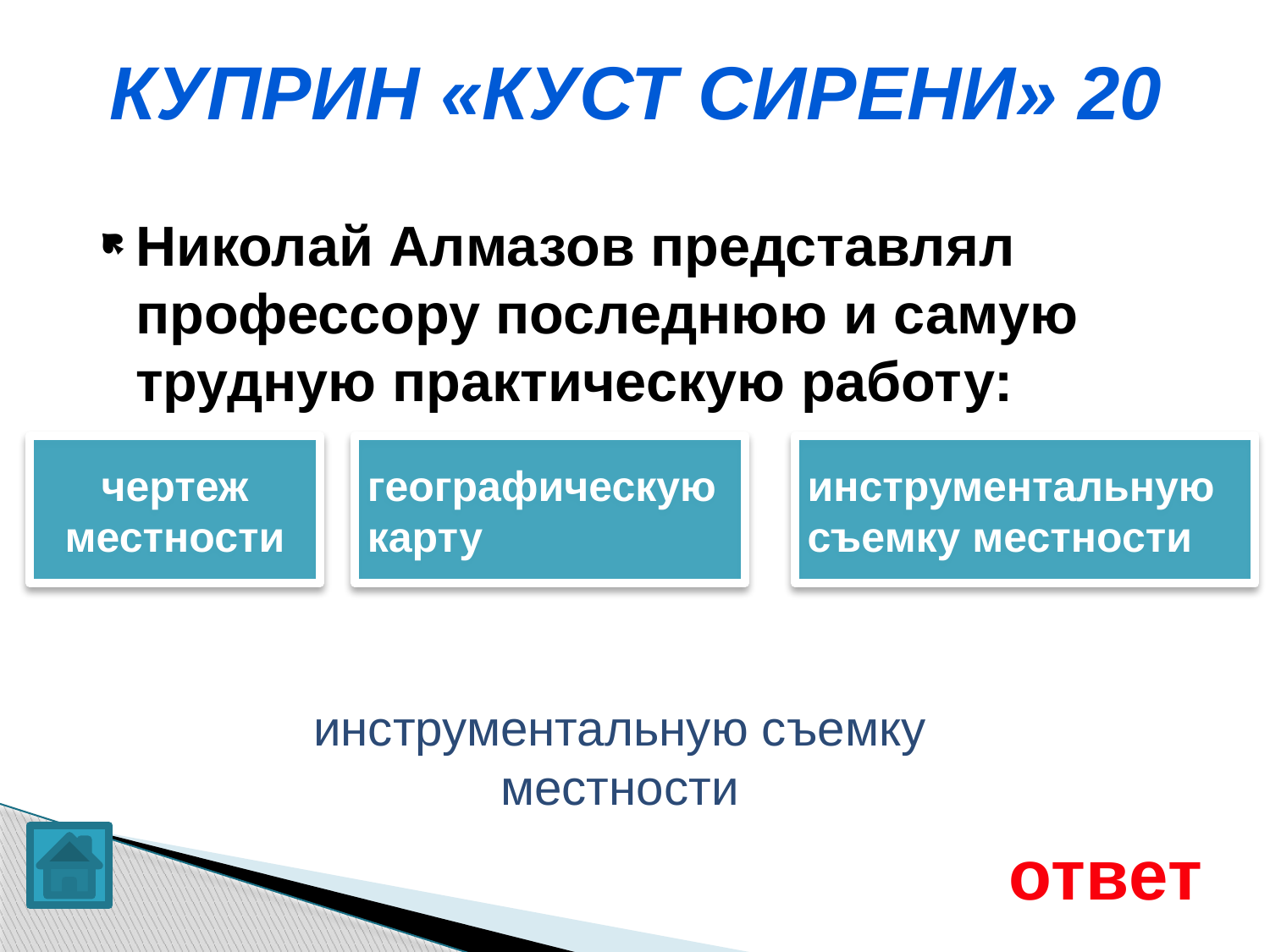

Куприн «Куст сирени» 20
Николай Алмазов представлял профессору последнюю и самую трудную практическую работу:
чертеж местности
географическую карту
инструментальную съемку местности
инструментальную съемку местности
ответ